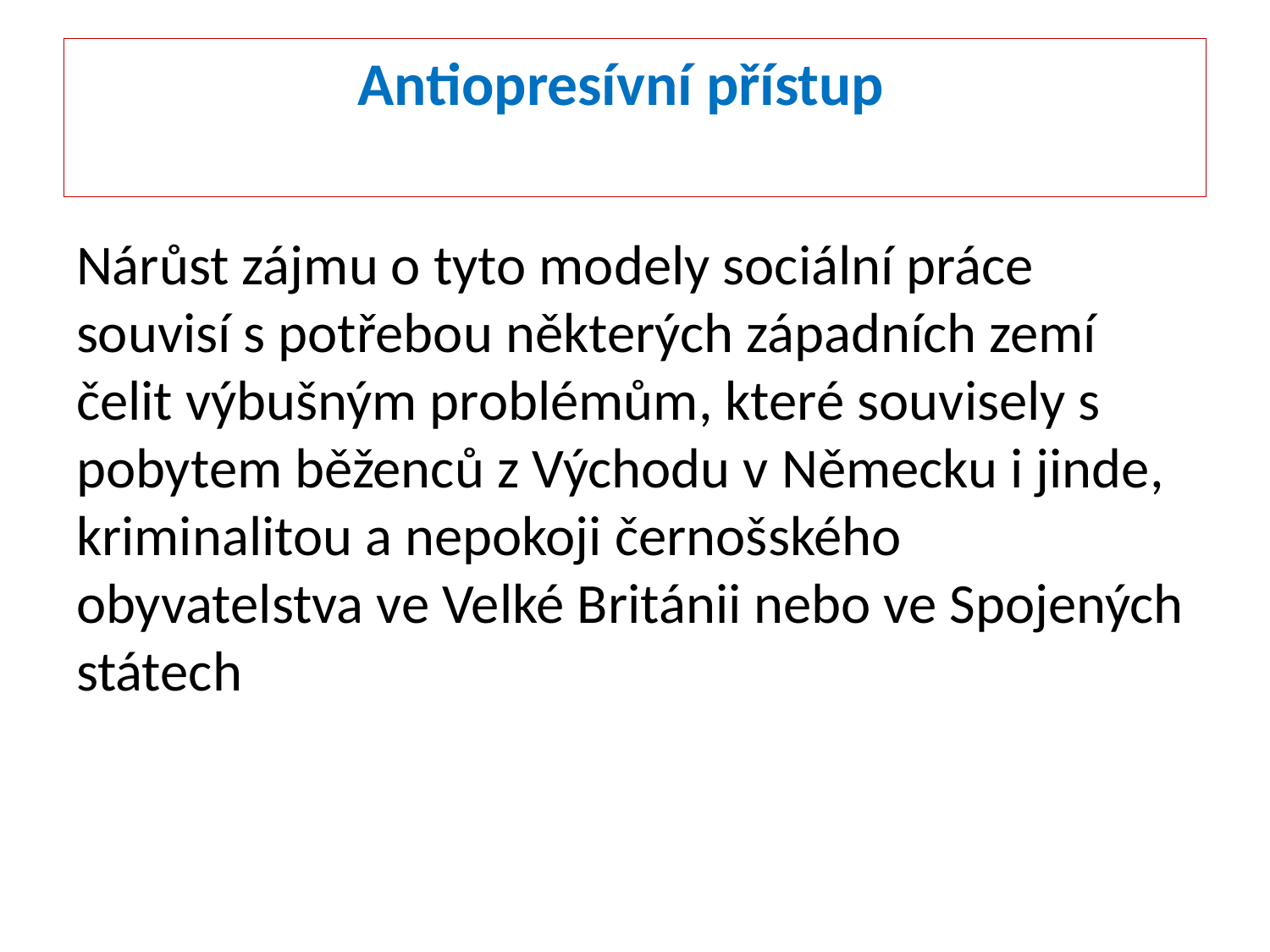

# Antiopresívní přístup
Nárůst zájmu o tyto modely sociální práce souvisí s potřebou některých západních zemí čelit výbušným problémům, které souvisely s pobytem běženců z Východu v Německu i jinde, kriminalitou a nepokoji černošského obyvatelstva ve Velké Británii nebo ve Spojených státech